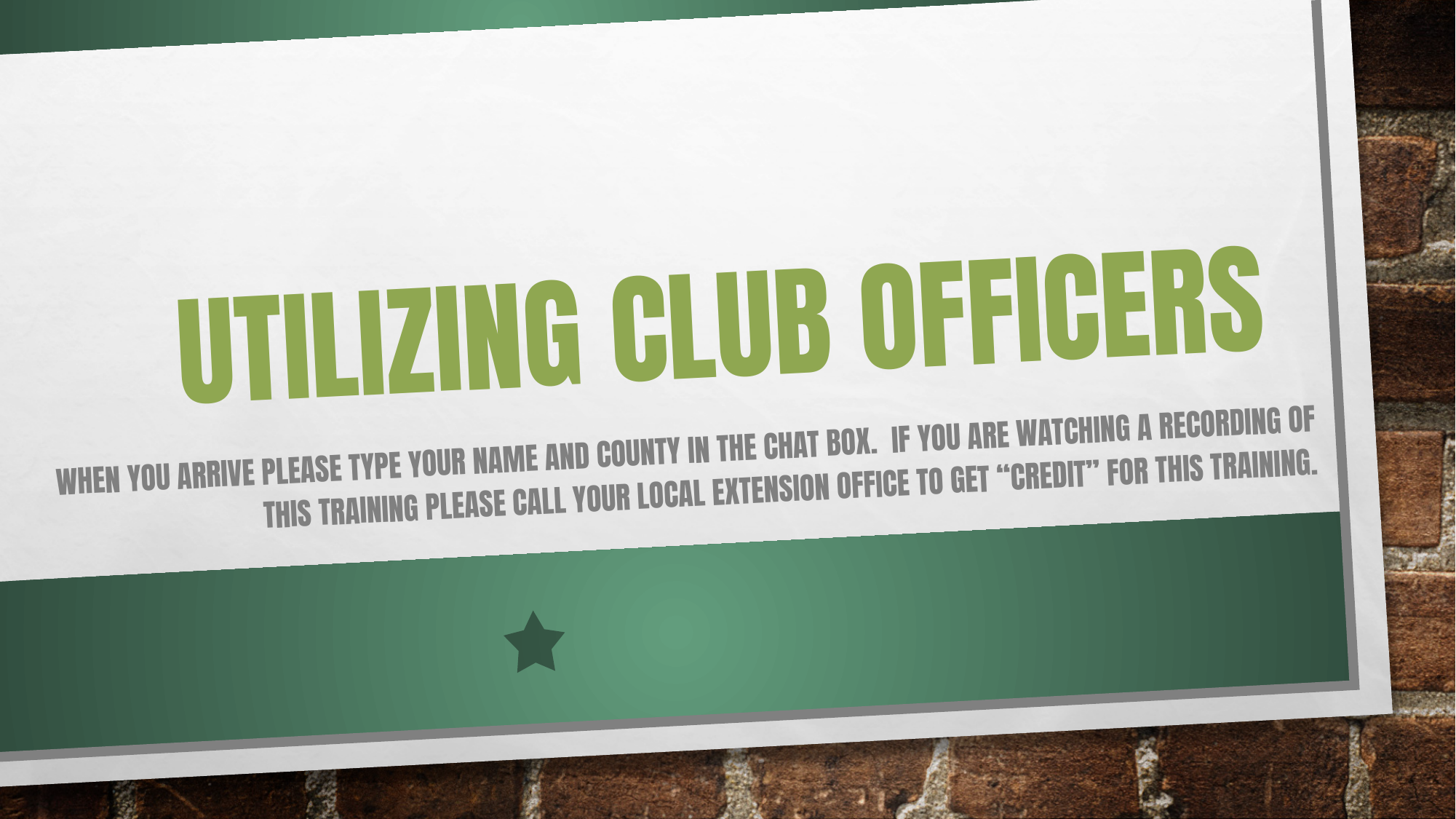

# Utilizing club officers
When you arrive please type your name and county in the chat box.  If you are watching a recording of this training please call your local Extension office to get “credit” for this training.